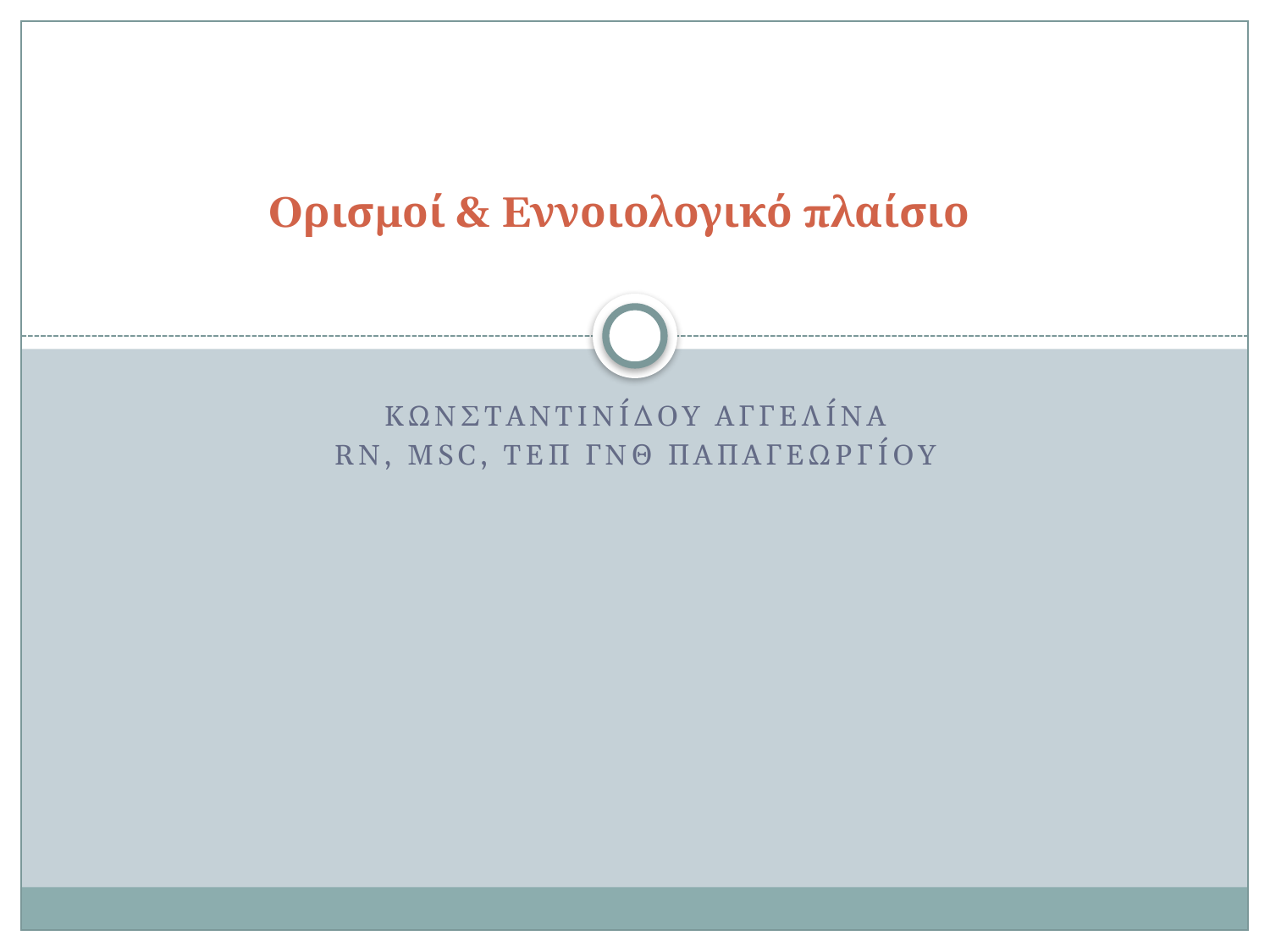

# Ορισμοί & Εννοιολογικό πλαίσιο
Κωνσταντινίδου Αγγελίνα
RN, MSc, ΤΕΠ ΓΝΘ Παπαγεωργίου